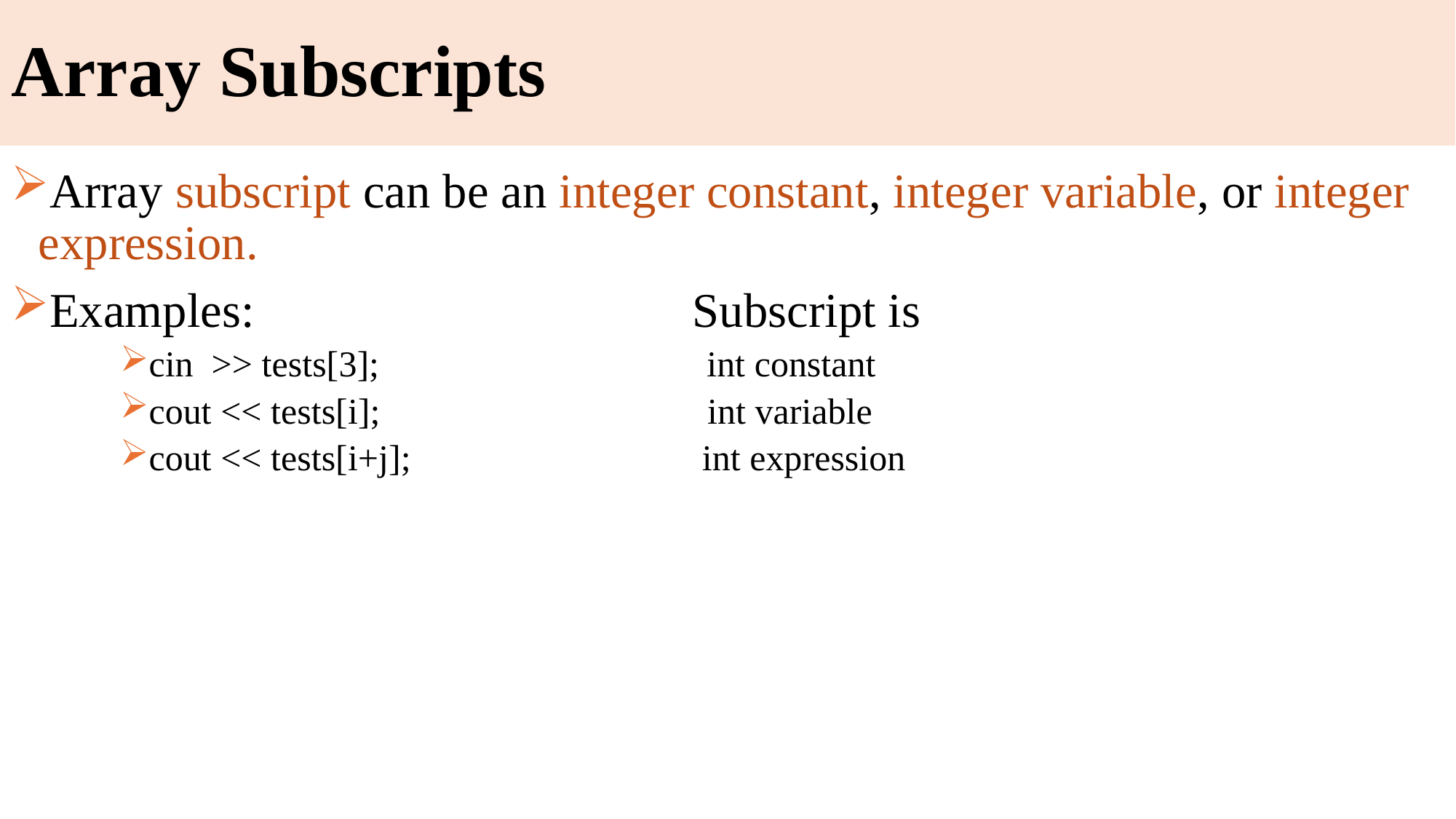

# Array Subscripts
Array subscript can be an integer constant, integer variable, or integer expression.
Examples:                                    Subscript is
cin  >> tests[3];                                    int constant
cout << tests[i];                                    int variable
cout << tests[i+j];                                int expression